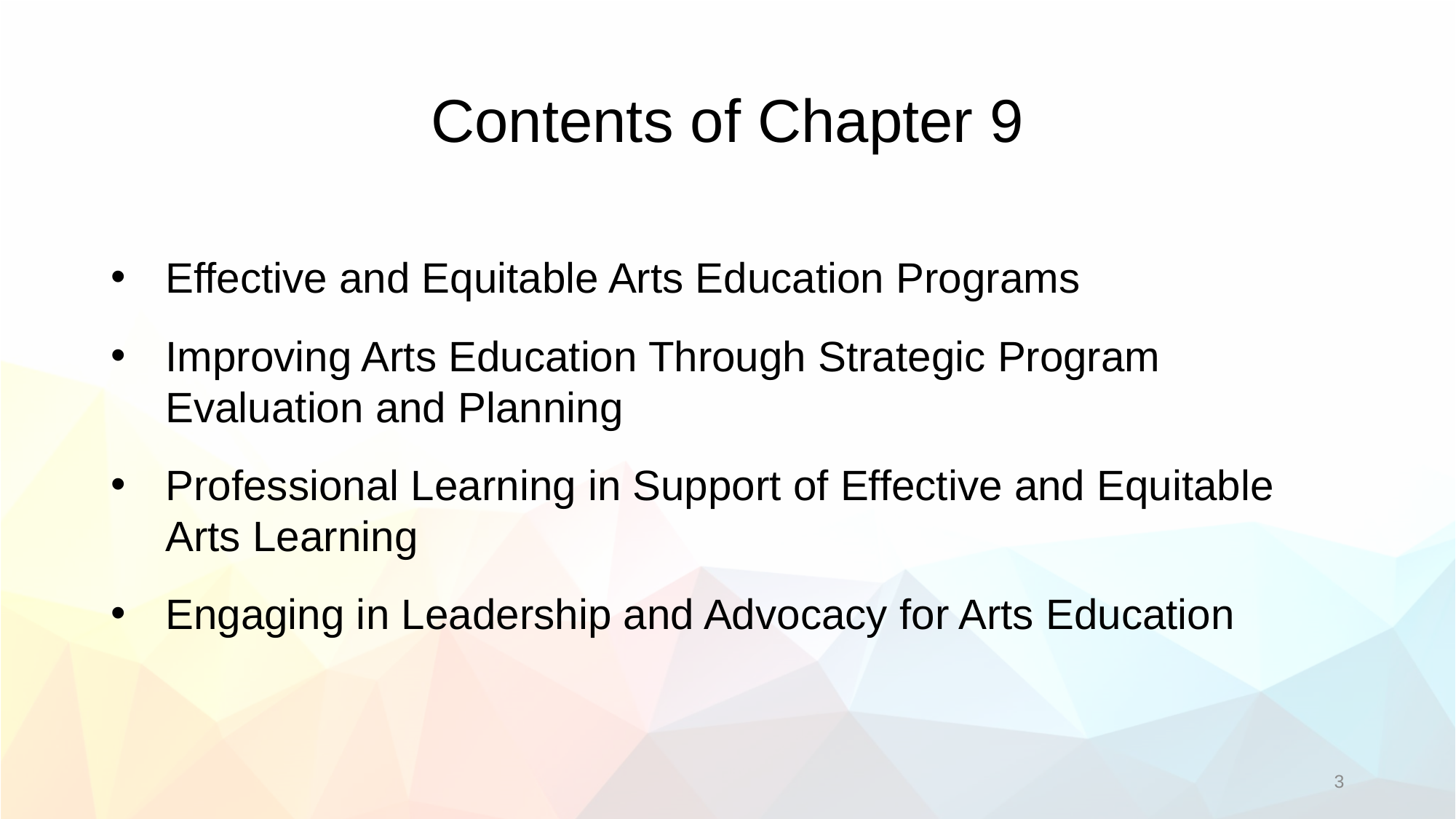

# Contents of Chapter 9
Effective and Equitable Arts Education Programs
Improving Arts Education Through Strategic Program Evaluation and Planning
Professional Learning in Support of Effective and Equitable Arts Learning
Engaging in Leadership and Advocacy for Arts Education
3